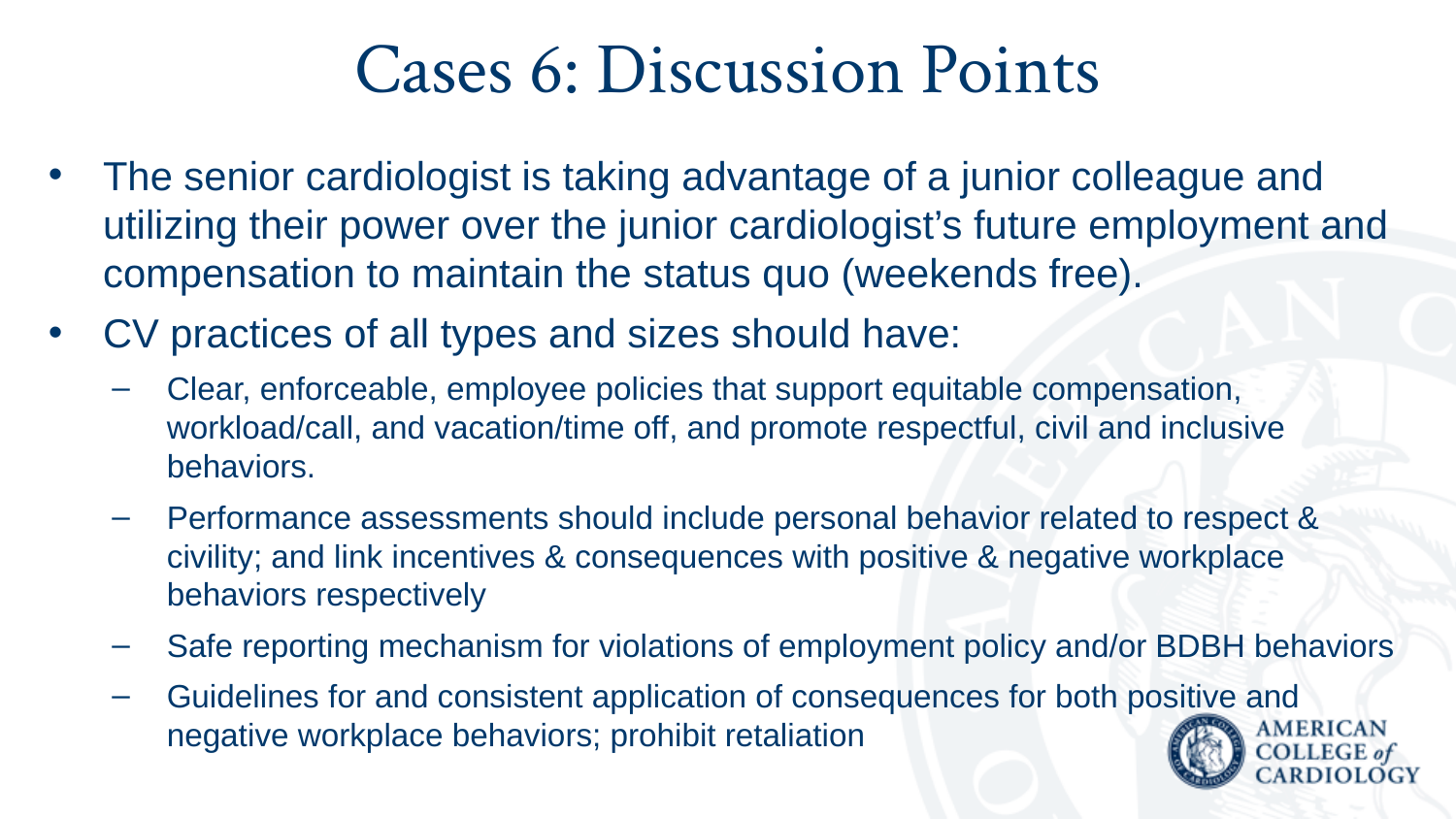

# Cases 6: Discussion Points
The senior cardiologist is taking advantage of a junior colleague and utilizing their power over the junior cardiologist’s future employment and compensation to maintain the status quo (weekends free).
CV practices of all types and sizes should have:
Clear, enforceable, employee policies that support equitable compensation, workload/call, and vacation/time off, and promote respectful, civil and inclusive behaviors.
Performance assessments should include personal behavior related to respect & civility; and link incentives & consequences with positive & negative workplace behaviors respectively
Safe reporting mechanism for violations of employment policy and/or BDBH behaviors
Guidelines for and consistent application of consequences for both positive and negative workplace behaviors; prohibit retaliation